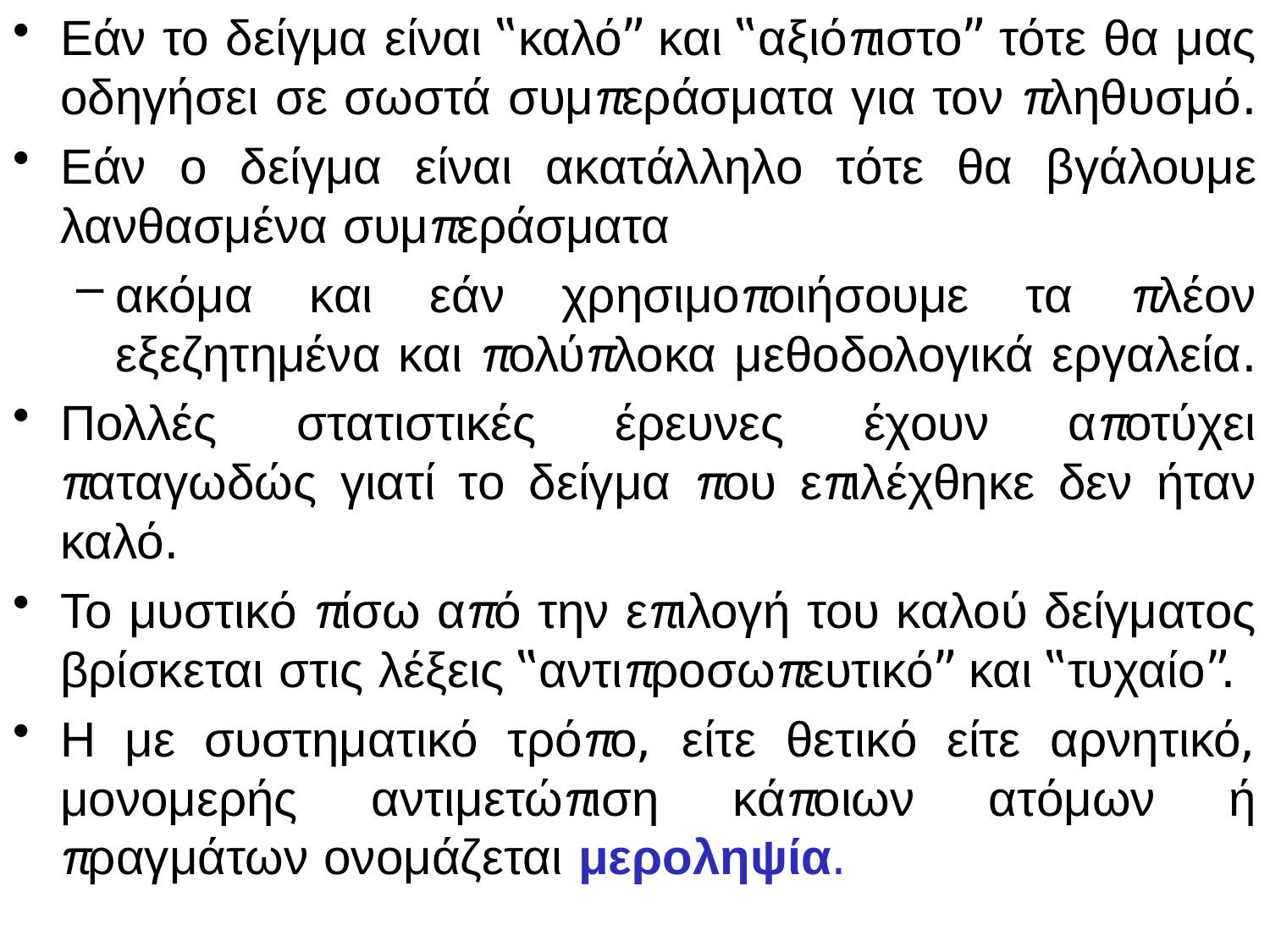

Εάν το δείγμα είναι “καλό” και “αξιόπιστο” τότε θα μας οδηγήσει σε σωστά συμπεράσματα για τον πληθυσμό.
Εάν ο δείγμα είναι ακατάλληλο τότε θα βγάλουμε λανθασμένα συμπεράσματα
ακόμα και εάν χρησιμοποιήσουμε τα πλέον εξεζητημένα και πολύπλοκα μεθοδολογικά εργαλεία.
Πολλές στατιστικές έρευνες έχουν αποτύχει παταγωδώς γιατί το δείγμα που επιλέχθηκε δεν ήταν καλό.
Το μυστικό πίσω από την επιλογή του καλού δείγματος βρίσκεται στις λέξεις “αντιπροσωπευτικό” και “τυχαίο”.
Η με συστηματικό τρόπο, είτε θετικό είτε αρνητικό, μονομερής αντιμετώπιση κάποιων ατόμων ή πραγμάτων ονομάζεται μεροληψία.